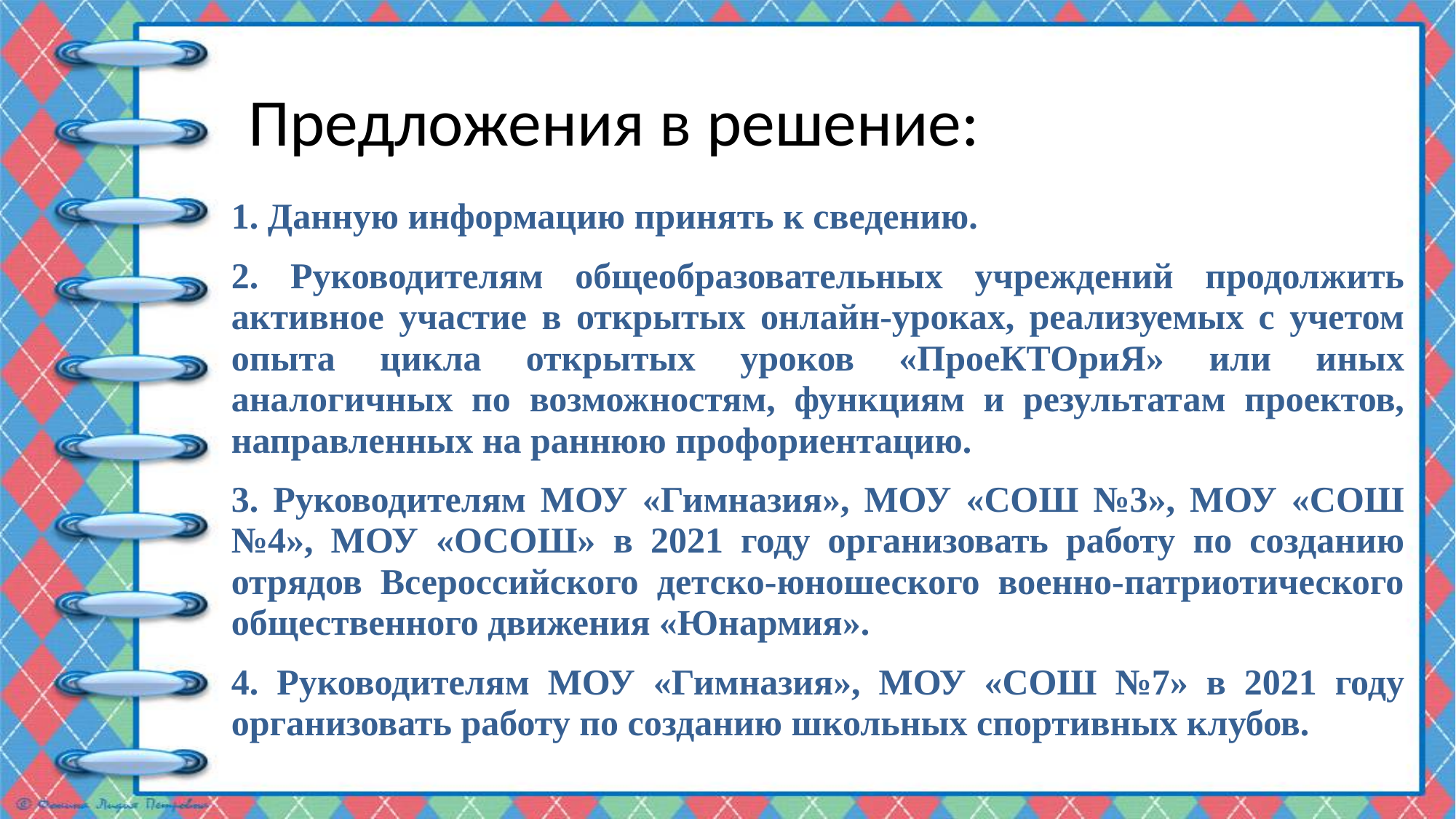

# Предложения в решение:
1. Данную информацию принять к сведению.
2. Руководителям общеобразовательных учреждений продолжить активное участие в открытых онлайн-уроках, реализуемых с учетом опыта цикла открытых уроков «ПроеКТОриЯ» или иных аналогичных по возможностям, функциям и результатам проектов, направленных на раннюю профориентацию.
3. Руководителям МОУ «Гимназия», МОУ «СОШ №3», МОУ «СОШ №4», МОУ «ОСОШ» в 2021 году организовать работу по созданию отрядов Всероссийского детско-юношеского военно-патриотического общественного движения «Юнармия».
4. Руководителям МОУ «Гимназия», МОУ «СОШ №7» в 2021 году организовать работу по созданию школьных спортивных клубов.